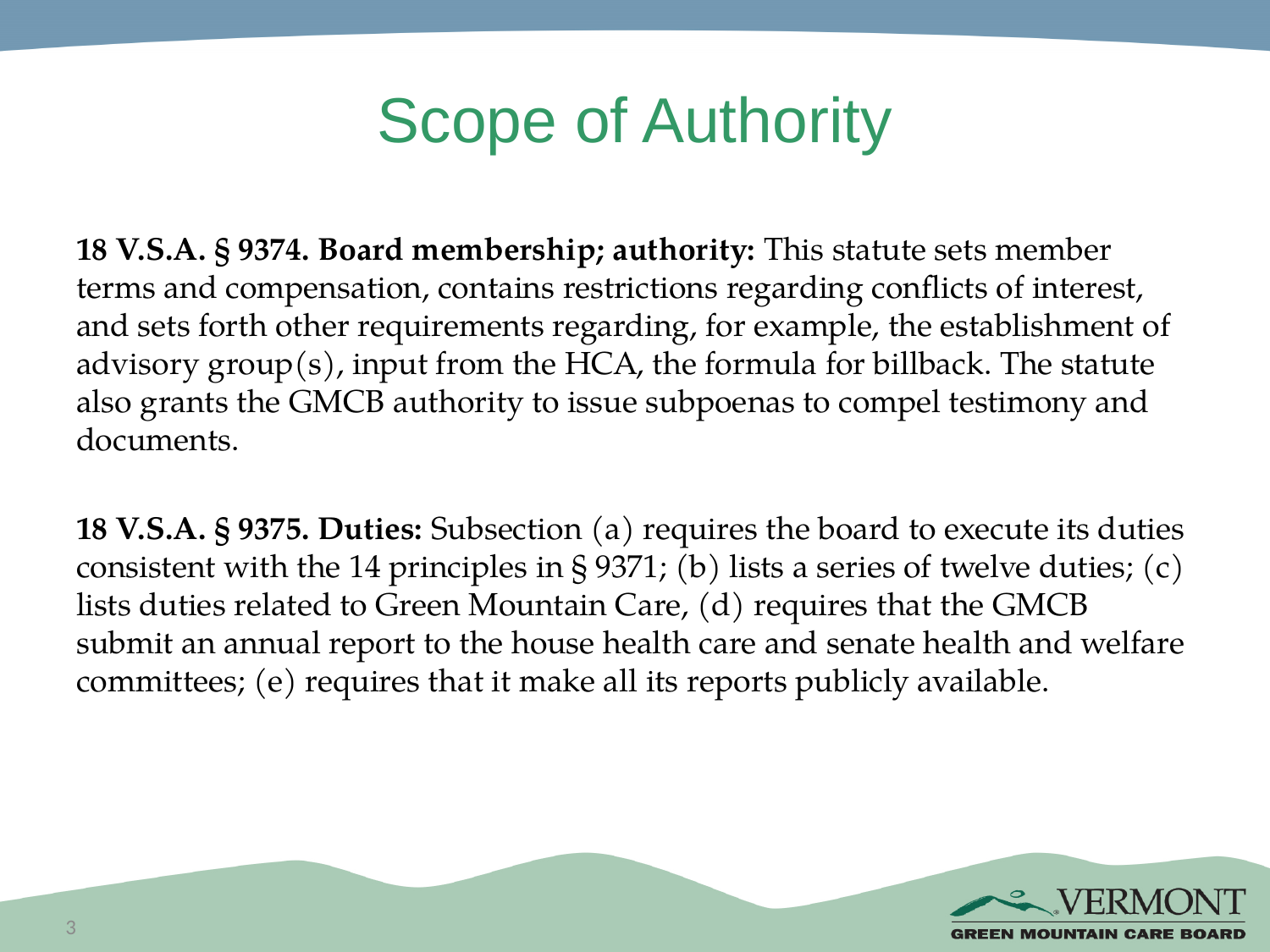

# Scope of Authority
18 V.S.A. § 9374. Board membership; authority: This statute sets member terms and compensation, contains restrictions regarding conflicts of interest, and sets forth other requirements regarding, for example, the establishment of advisory group(s), input from the HCA, the formula for billback. The statute also grants the GMCB authority to issue subpoenas to compel testimony and documents.

18 V.S.A. § 9375. Duties: Subsection (a) requires the board to execute its duties consistent with the 14 principles in § 9371; (b) lists a series of twelve duties; (c) lists duties related to Green Mountain Care, (d) requires that the GMCB submit an annual report to the house health care and senate health and welfare committees; (e) requires that it make all its reports publicly available.

3